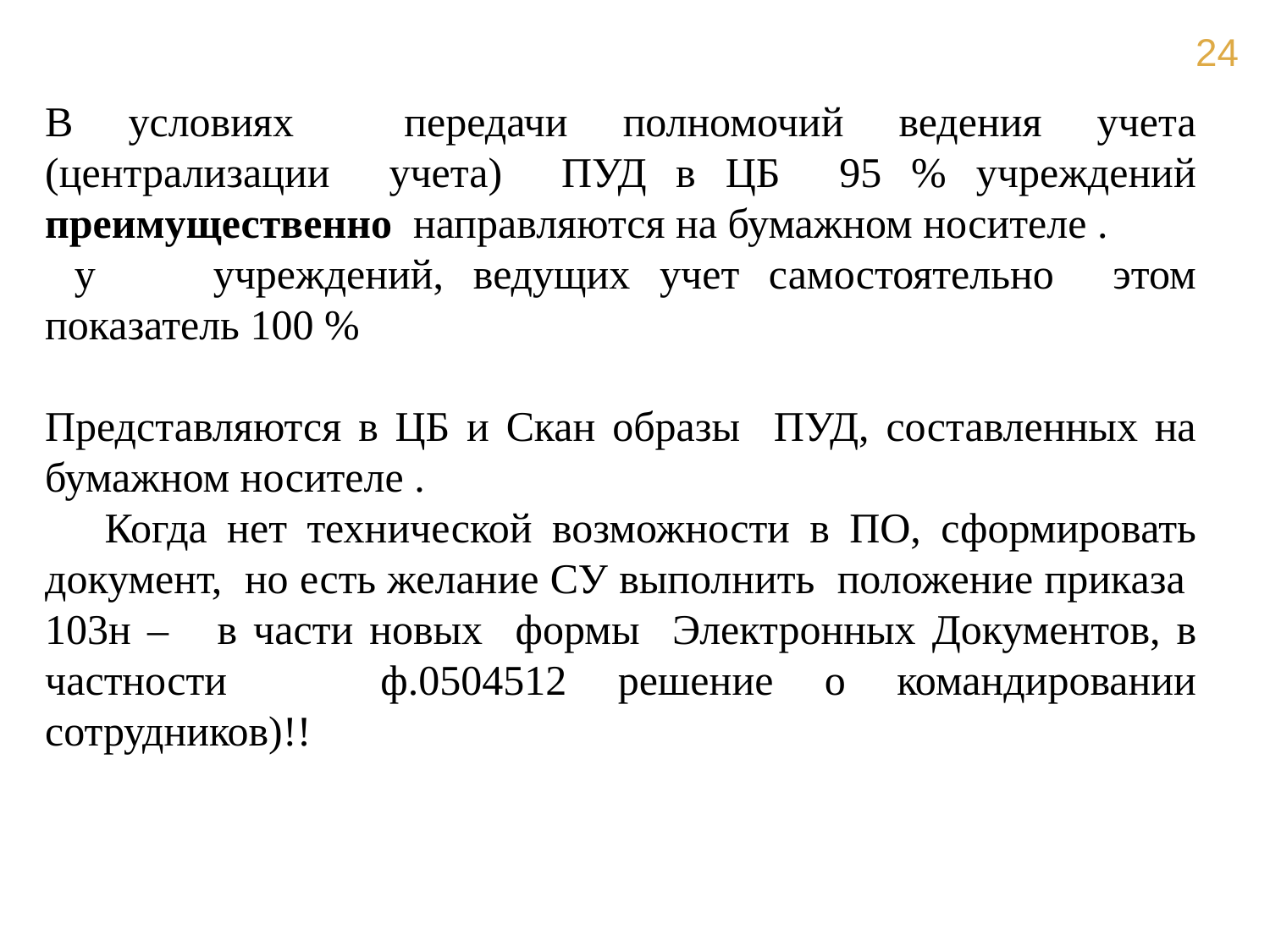

В условиях  передачи полномочий ведения учета (централизации  учета)  ПУД в ЦБ  95 % учреждений преимущественно  направляются на бумажном носителе .
 у    учреждений, ведущих учет самостоятельно  этом показатель 100 %

Представляются в ЦБ и Скан образы  ПУД, составленных на бумажном носителе .
   Когда нет технической возможности в ПО, сформировать документ,  но есть желание СУ выполнить  положение приказа  103н –   в части новых  формы  Электронных Документов, в частности   ф.0504512 решение о командировании сотрудников)!!